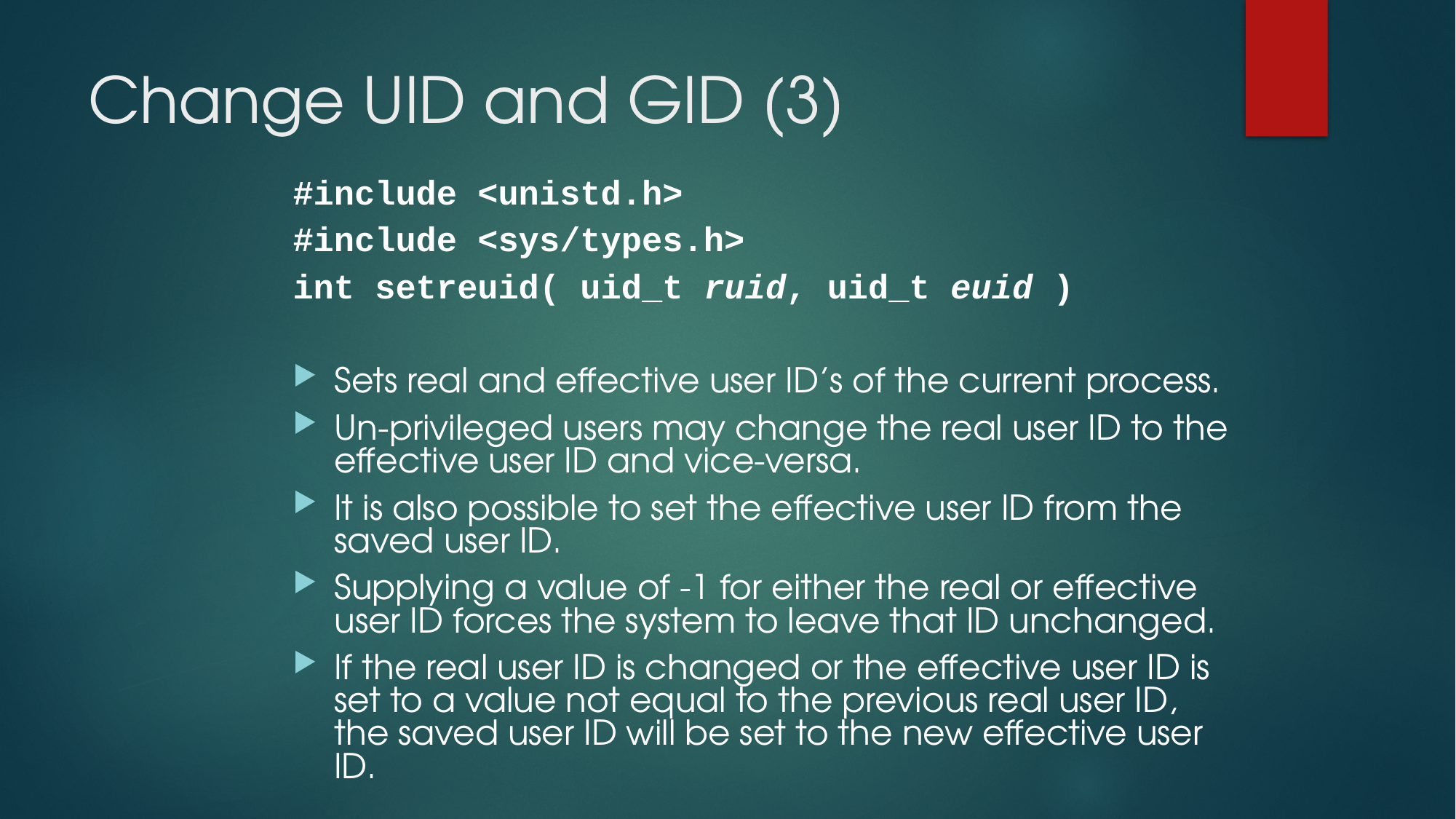

# Change UID and GID (3)
#include <unistd.h>
#include <sys/types.h>
int setreuid( uid_t ruid, uid_t euid )

Sets real and effective user ID’s of the current process.
Un-privileged users may change the real user ID to the effective user ID and vice-versa.
It is also possible to set the effective user ID from the saved user ID.
Supplying a value of -1 for either the real or effective user ID forces the system to leave that ID unchanged.
If the real user ID is changed or the effective user ID is set to a value not equal to the previous real user ID, the saved user ID will be set to the new effective user ID.